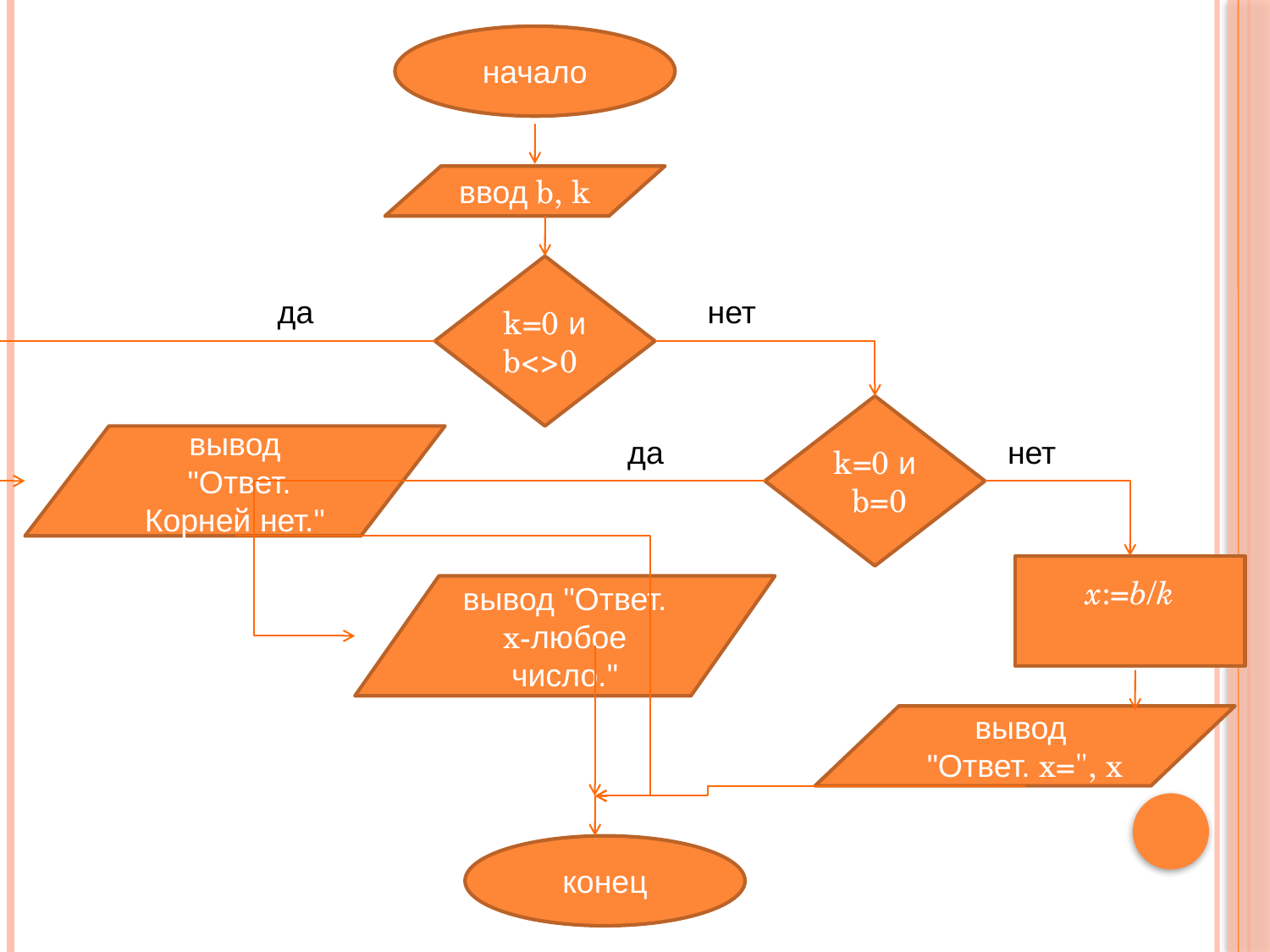

начало
ввод b, k
k=0 и b<>0
да
нет
k=0 и  b=0
вывод
 "Ответ. Корней нет."
да
нет
x:=b/k

вывод "Ответ. x-любое число."
вывод
"Ответ. x=", x
конец